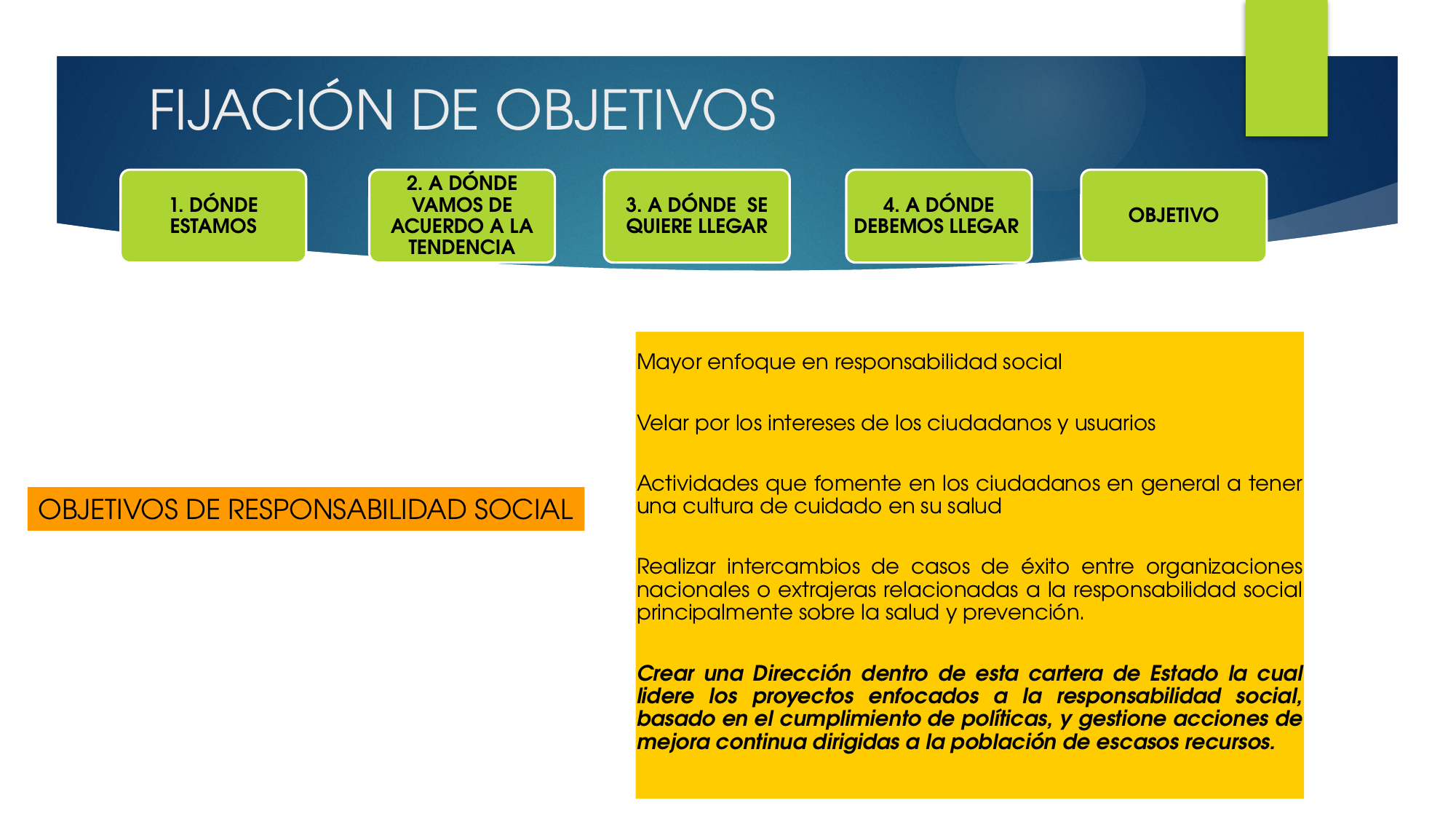

# FIJACIÓN DE OBJETIVOS

1. DÓNDE ESTAMOS

2. A DÓNDE VAMOS DE ACUERDO A LA TENDENCIA

3. A DÓNDE  SE QUIERE LLEGAR

4. A DÓNDE DEBEMOS LLEGAR

OBJETIVO

Mayor enfoque en responsabilidad social

Velar por los intereses de los ciudadanos y usuarios

Actividades que fomente en los ciudadanos en general a tener una cultura de cuidado en su salud

Realizar intercambios de casos de éxito entre organizaciones nacionales o extrajeras relacionadas a la responsabilidad social principalmente sobre la salud y prevención.

Crear una Dirección dentro de esta cartera de Estado la cual lidere los proyectos enfocados a la responsabilidad social, basado en el cumplimiento de políticas, y gestione acciones de mejora continua dirigidas a la población de escasos recursos.

OBJETIVOS DE RESPONSABILIDAD SOCIAL